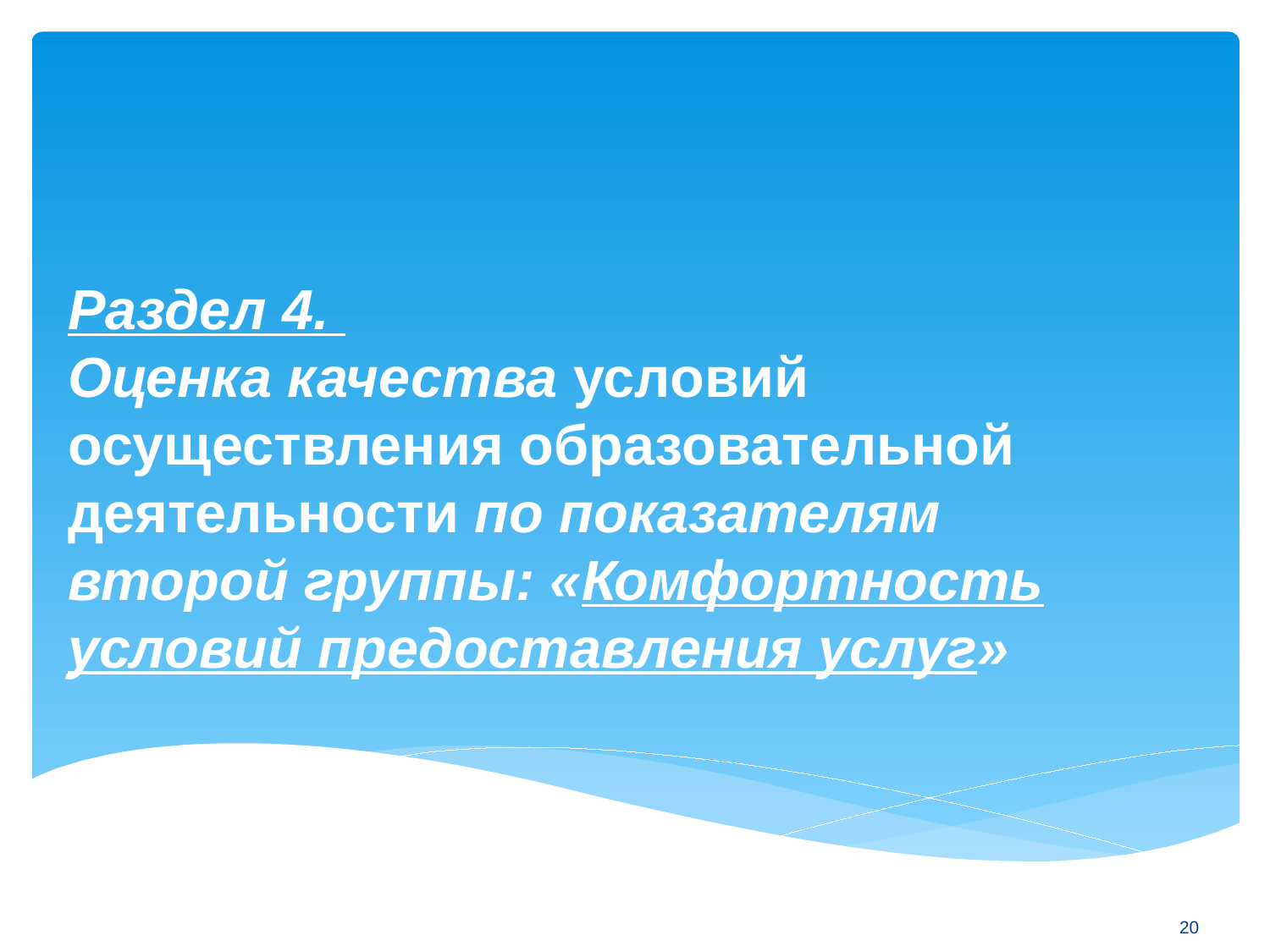

# Раздел 4. Оценка качества условий осуществления образовательной деятельности по показателям второй группы: «Комфортность условий предоставления услуг»
20